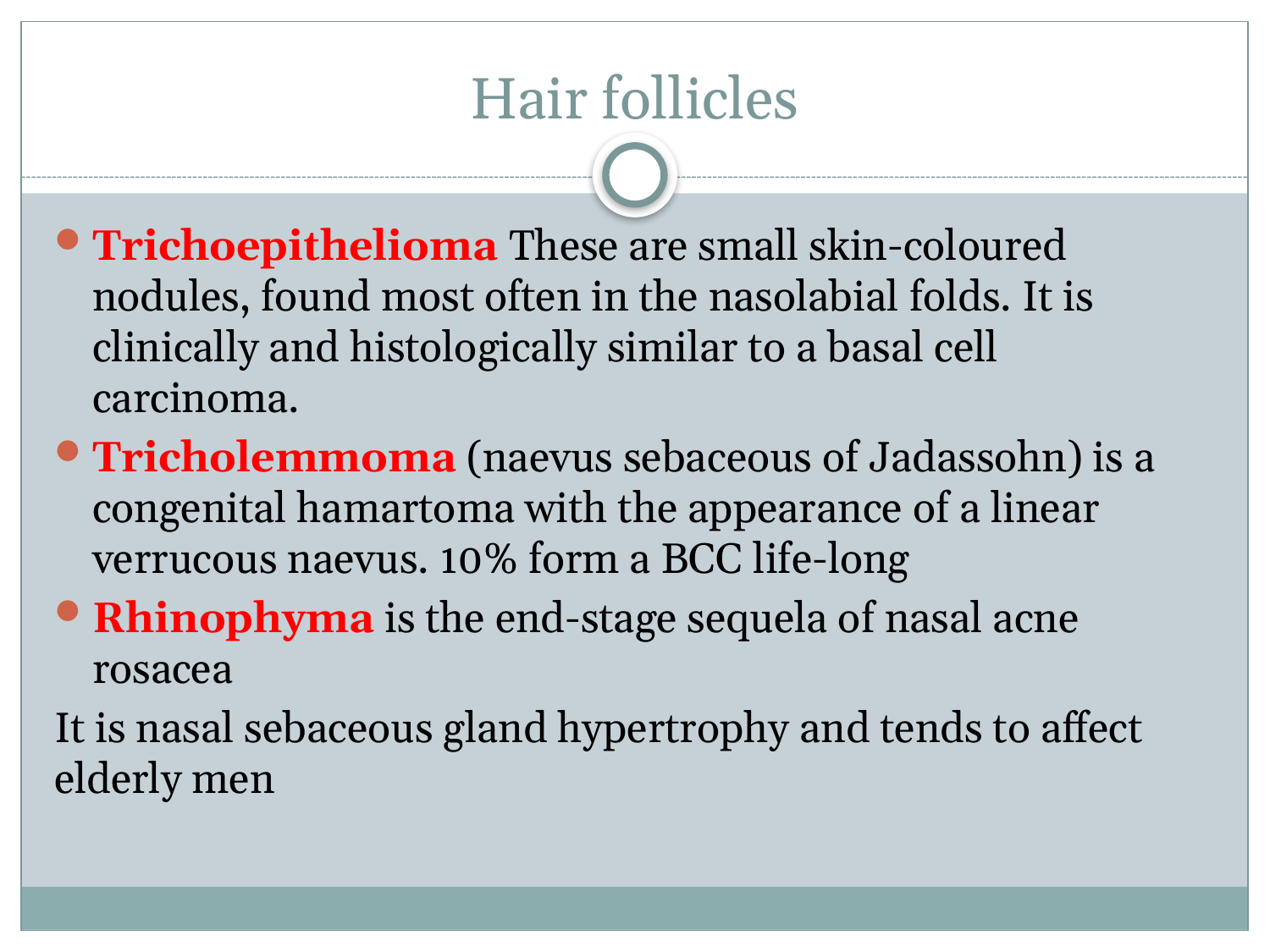

# Hair follicles
Trichoepithelioma These are small skin-coloured nodules, found most often in the nasolabial folds. It is clinically and histologically similar to a basal cell carcinoma.
Tricholemmoma (naevus sebaceous of Jadassohn) is a congenital hamartoma with the appearance of a linear verrucous naevus. 10% form a BCC life-long
Rhinophyma is the end-stage sequela of nasal acne rosacea
It is nasal sebaceous gland hypertrophy and tends to affect elderly men